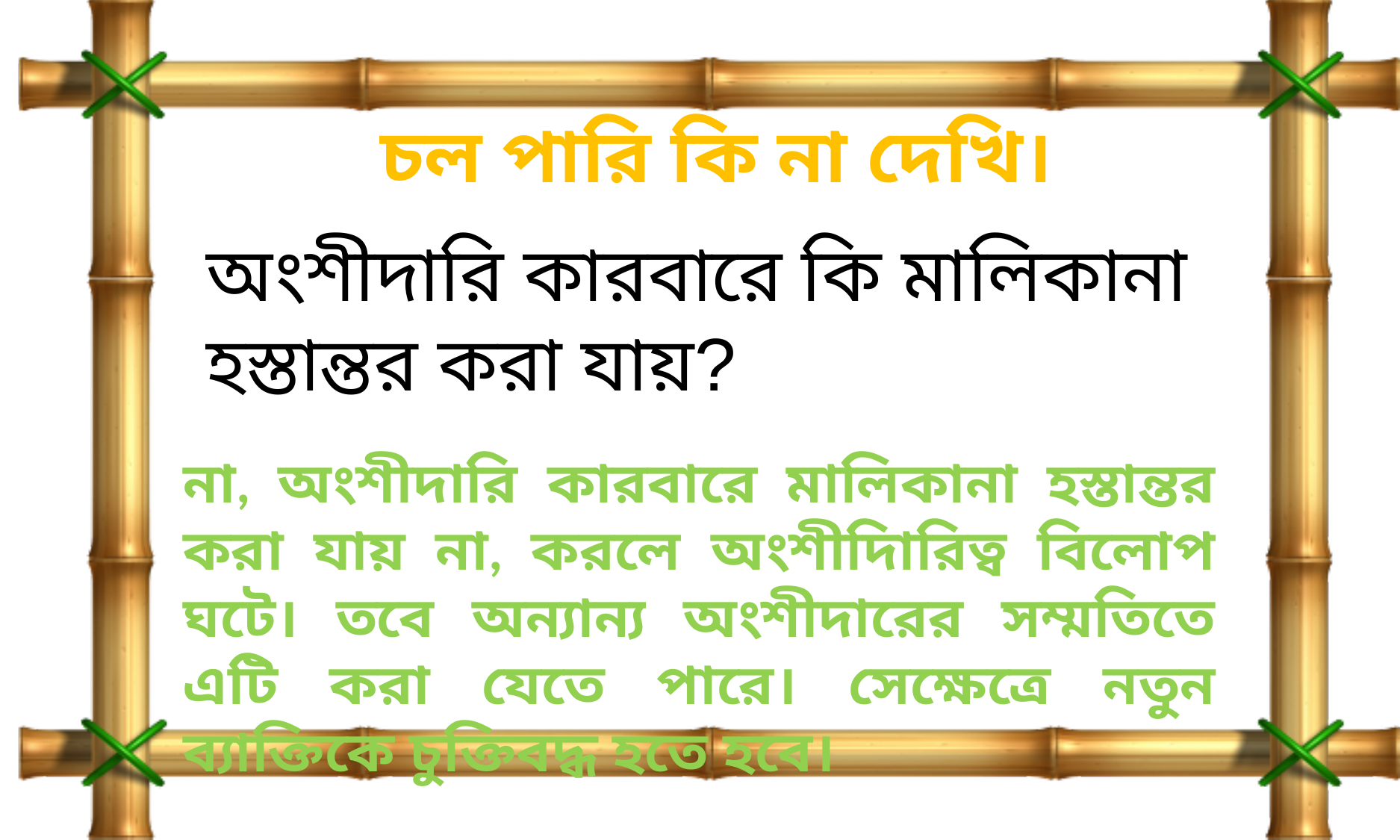

চল পারি কি না দেখি।
অংশীদারি কারবারে কি মালিকানা হস্তান্তর করা যায়?
না, অংশীদারি কারবারে মালিকানা হস্তান্তর করা যায় না, করলে অংশীদিারিত্ব বিলোপ ঘটে। তবে অন্যান্য অংশীদারের সম্মতিতে এটি করা যেতে পারে। সেক্ষেত্রে নতুন ব্যাক্তিকে চুক্তিবদ্ধ হতে হবে।